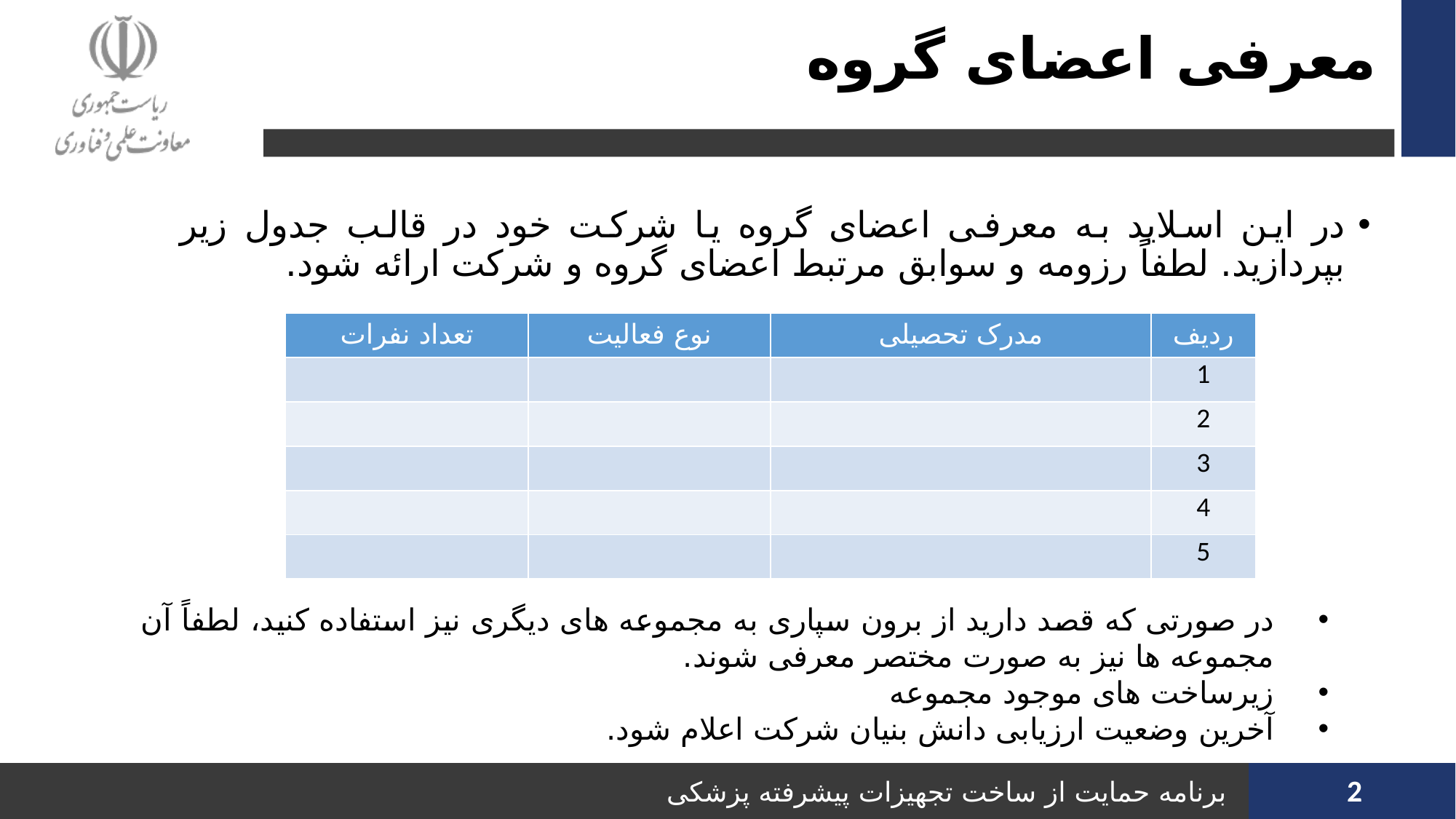

# معرفی اعضای گروه
در این اسلاید به معرفی اعضای گروه یا شرکت خود در قالب جدول زیر بپردازید. لطفاً رزومه و سوابق مرتبط اعضای گروه و شرکت ارائه شود.
| تعداد نفرات | نوع فعالیت | مدرک تحصیلی | ردیف |
| --- | --- | --- | --- |
|  |  |  | 1 |
|  |  |  | 2 |
|  |  |  | 3 |
|  |  |  | 4 |
|  |  |  | 5 |
در صورتی که قصد دارید از برون سپاری به مجموعه های دیگری نیز استفاده کنید، لطفاً آن مجموعه ها نیز به صورت مختصر معرفی شوند.
زیرساخت های موجود مجموعه
آخرین وضعیت ارزیابی دانش بنیان شرکت اعلام شود.
2